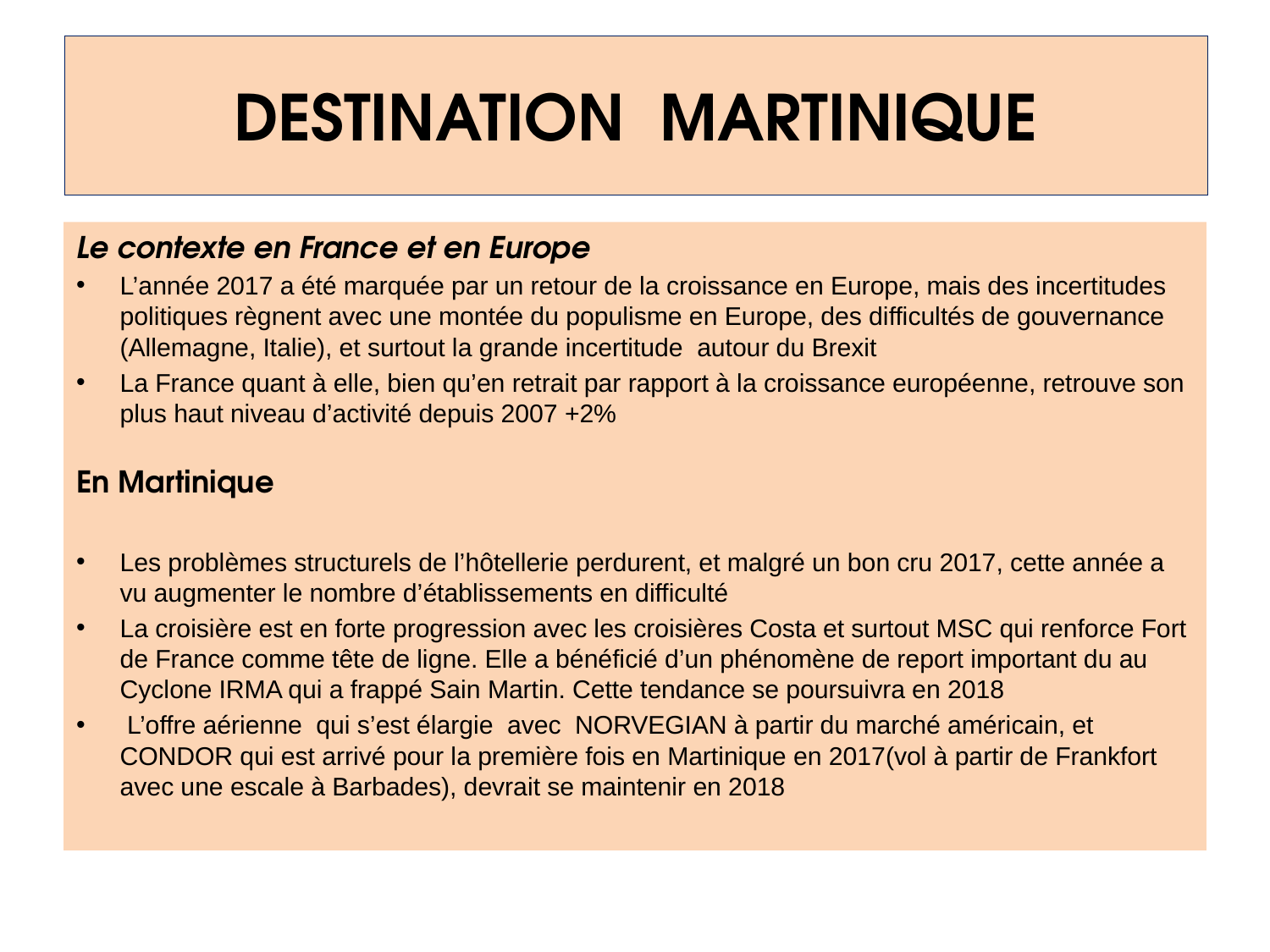

# DESTINATION  MARTINIQUE
Le contexte en France et en Europe
L’année 2017 a été marquée par un retour de la croissance en Europe, mais des incertitudes politiques règnent avec une montée du populisme en Europe, des difficultés de gouvernance (Allemagne, Italie), et surtout la grande incertitude  autour du Brexit
La France quant à elle, bien qu’en retrait par rapport à la croissance européenne, retrouve son plus haut niveau d’activité depuis 2007 +2%

En Martinique

Les problèmes structurels de l’hôtellerie perdurent, et malgré un bon cru 2017, cette année a vu augmenter le nombre d’établissements en difficulté
La croisière est en forte progression avec les croisières Costa et surtout MSC qui renforce Fort de France comme tête de ligne. Elle a bénéficié d’un phénomène de report important du au Cyclone IRMA qui a frappé Sain Martin. Cette tendance se poursuivra en 2018
 L’offre aérienne  qui s’est élargie  avec  NORVEGIAN à partir du marché américain, et CONDOR qui est arrivé pour la première fois en Martinique en 2017(vol à partir de Frankfort avec une escale à Barbades), devrait se maintenir en 2018